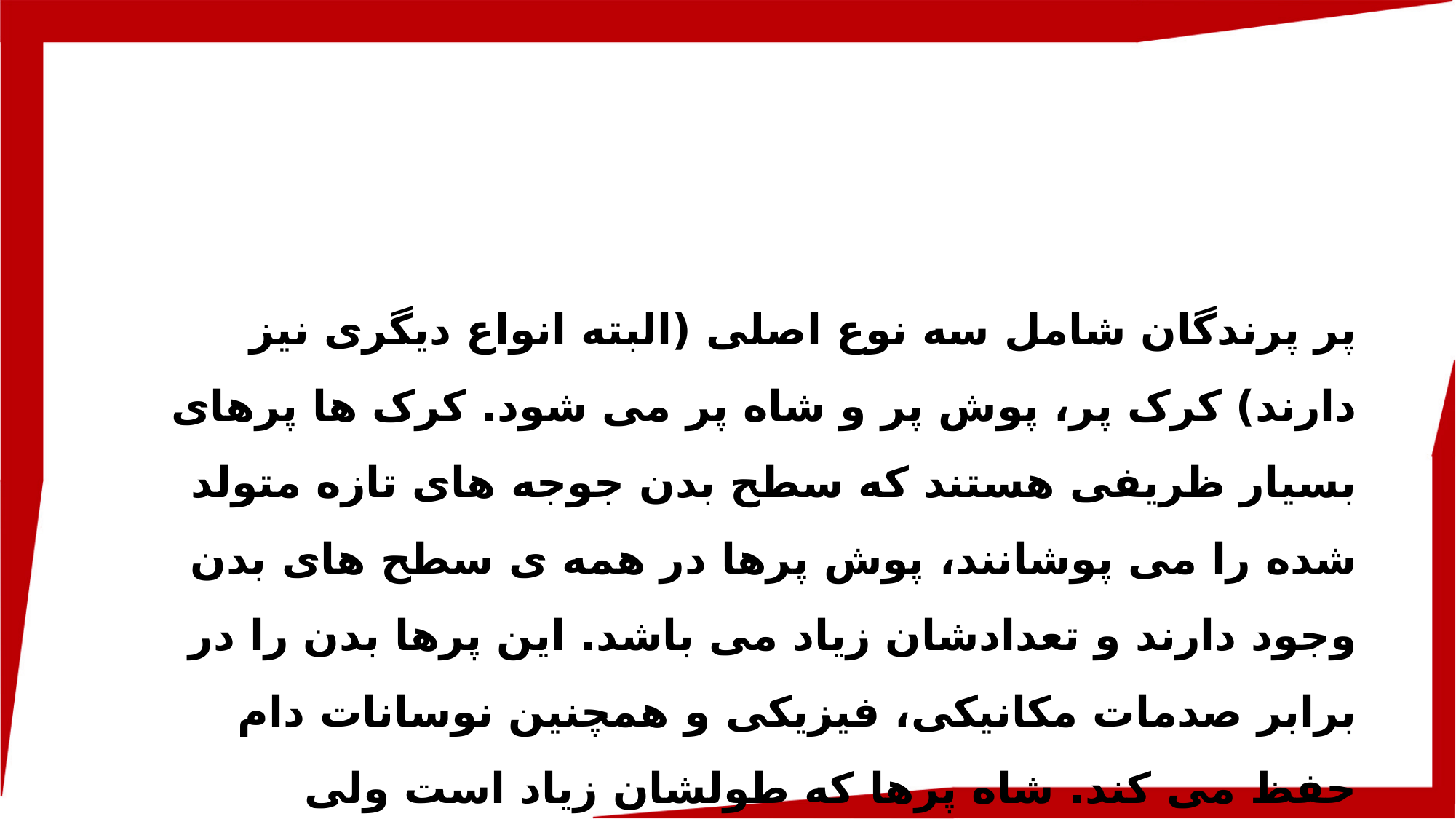

پر پرندگان شامل سه نوع اصلی (البته انواع دیگری نیز دارند) کرک پر، پوش پر و شاه پر می شود. کرک ها پرهای بسیار ظریفی هستند که سطح بدن جوجه های تازه متولد شده را می پوشانند، پوش پرها در همه ی سطح های بدن وجود دارند و تعدادشان زیاد می باشد. این پرها بدن را در برابر صدمات مکانیکی، فیزیکی و همچنین نوسانات دام حفظ می کند. شاه پرها که طولشان زیاد است ولی تعدادشان کم، شامل پرهای دم و بال می شوند و در پرواز نقش دارند.